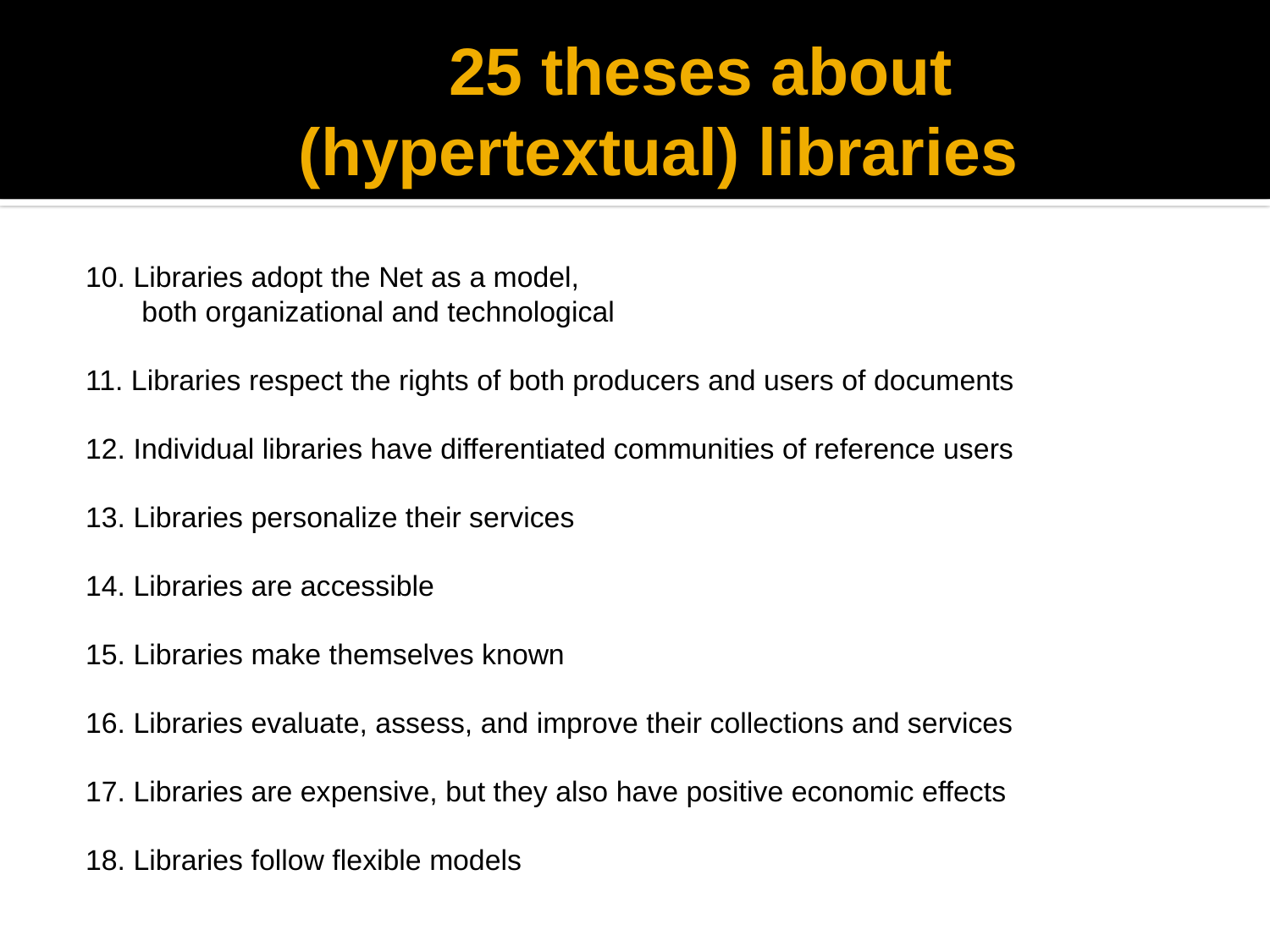

# 25 theses about (hypertextual) libraries
10. Libraries adopt the Net as a model,
       both organizational and technological

11. Libraries respect the rights of both producers and users of documents

12. Individual libraries have differentiated communities of reference users

13. Libraries personalize their services

14. Libraries are accessible

15. Libraries make themselves known

16. Libraries evaluate, assess, and improve their collections and services

17. Libraries are expensive, but they also have positive economic effects

18. Libraries follow flexible models